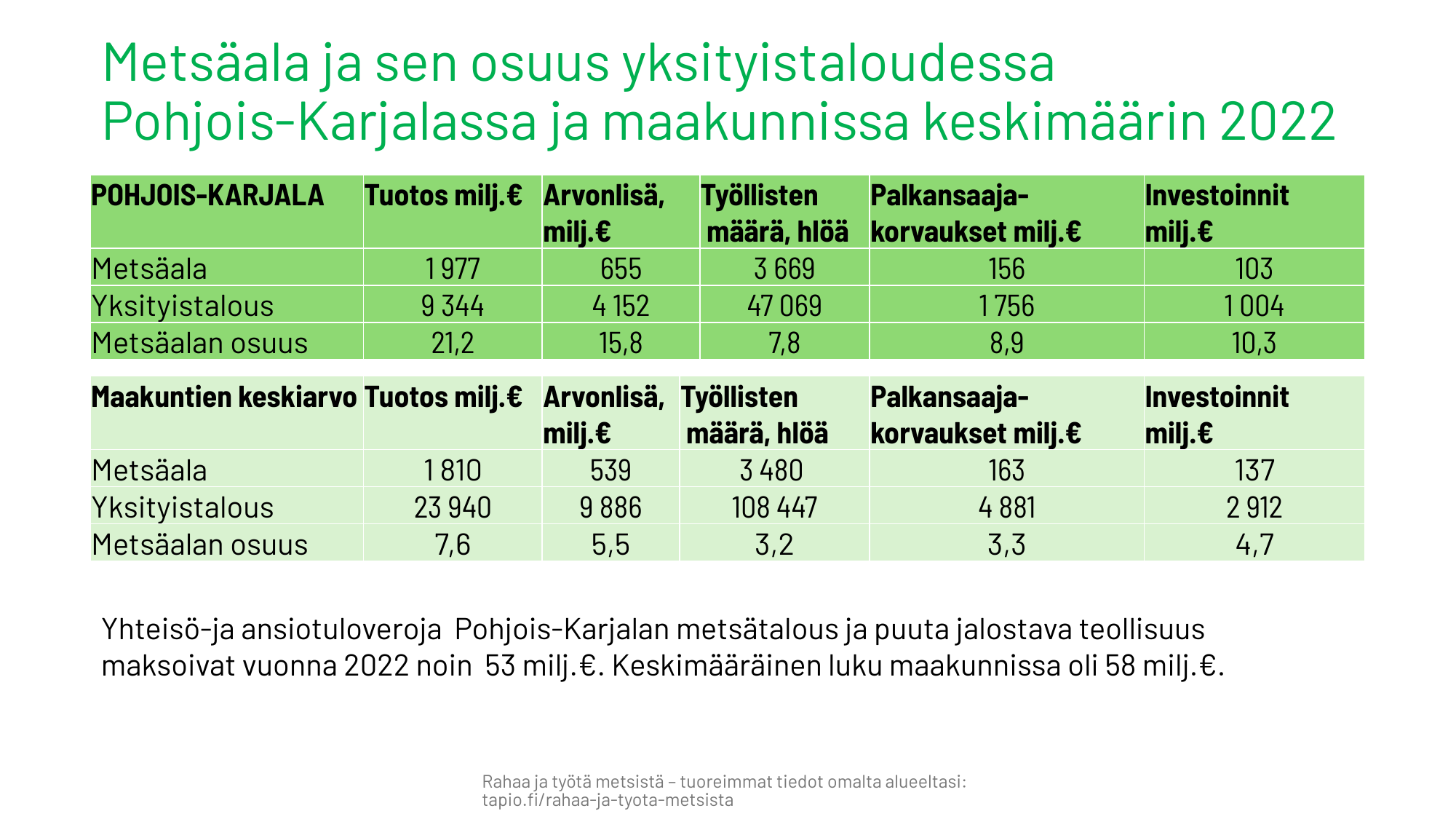

Metsäala ja sen osuus yksityistaloudessa
Pohjois-Karjalassa ja maakunnissa keskimäärin 2022
| POHJOIS-KARJALA | Tuotos milj.€ | Arvonlisä, milj.€ | Työllisten määrä, hlöä | Palkansaaja-korvaukset milj.€ | Investoinnit milj.€ |
| --- | --- | --- | --- | --- | --- |
| Metsäala | 1 977 | 655 | 3 669 | 156 | 103 |
| Yksityistalous | 9 344 | 4 152 | 47 069 | 1 756 | 1 004 |
| Metsäalan osuus | 21,2 | 15,8 | 7,8 | 8,9 | 10,3 |
| Maakuntien keskiarvo | Tuotos milj.€ | Arvonlisä, milj.€ | Työllisten määrä, hlöä | Palkansaaja-korvaukset milj.€ | Investoinnit milj.€ |
| --- | --- | --- | --- | --- | --- |
| Metsäala | 1 810 | 539 | 3 480 | 163 | 137 |
| Yksityistalous | 23 940 | 9 886 | 108 447 | 4 881 | 2 912 |
| Metsäalan osuus | 7,6 | 5,5 | 3,2 | 3,3 | 4,7 |
Yhteisö-ja ansiotuloveroja  Pohjois-Karjalan metsätalous ja puuta jalostava teollisuus maksoivat vuonna 2022 noin  53 milj.€. Keskimääräinen luku maakunnissa oli 58 milj.€.
Rahaa ja työtä metsistä – tuoreimmat tiedot omalta alueeltasi: tapio.fi/rahaa-ja-tyota-metsista